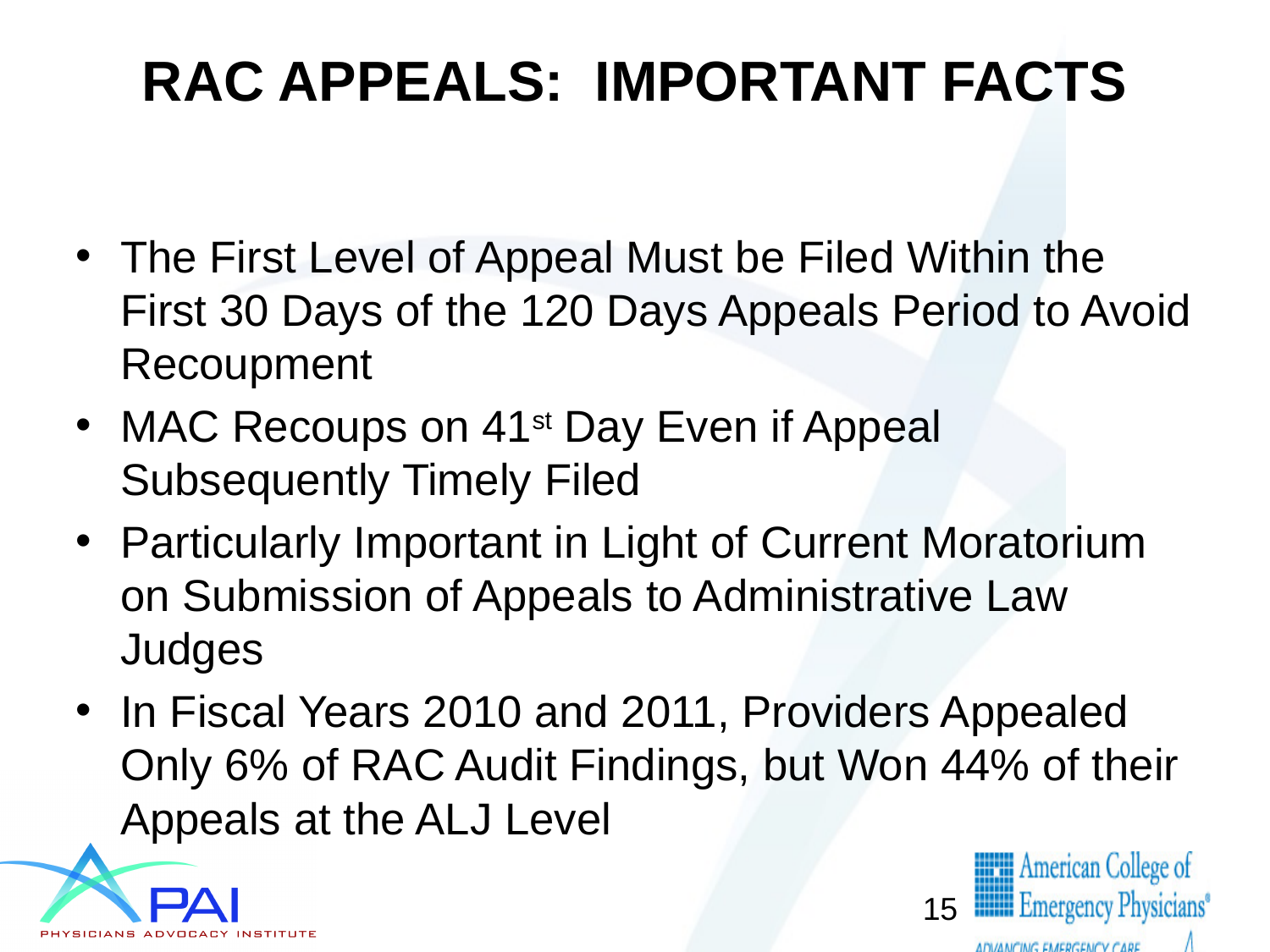

# RAC APPEALS:  IMPORTANT FACTS
The First Level of Appeal Must be Filed Within the First 30 Days of the 120 Days Appeals Period to Avoid Recoupment
MAC Recoups on 41st Day Even if Appeal Subsequently Timely Filed
Particularly Important in Light of Current Moratorium on Submission of Appeals to Administrative Law Judges
In Fiscal Years 2010 and 2011, Providers Appealed Only 6% of RAC Audit Findings, but Won 44% of their Appeals at the ALJ Level

15